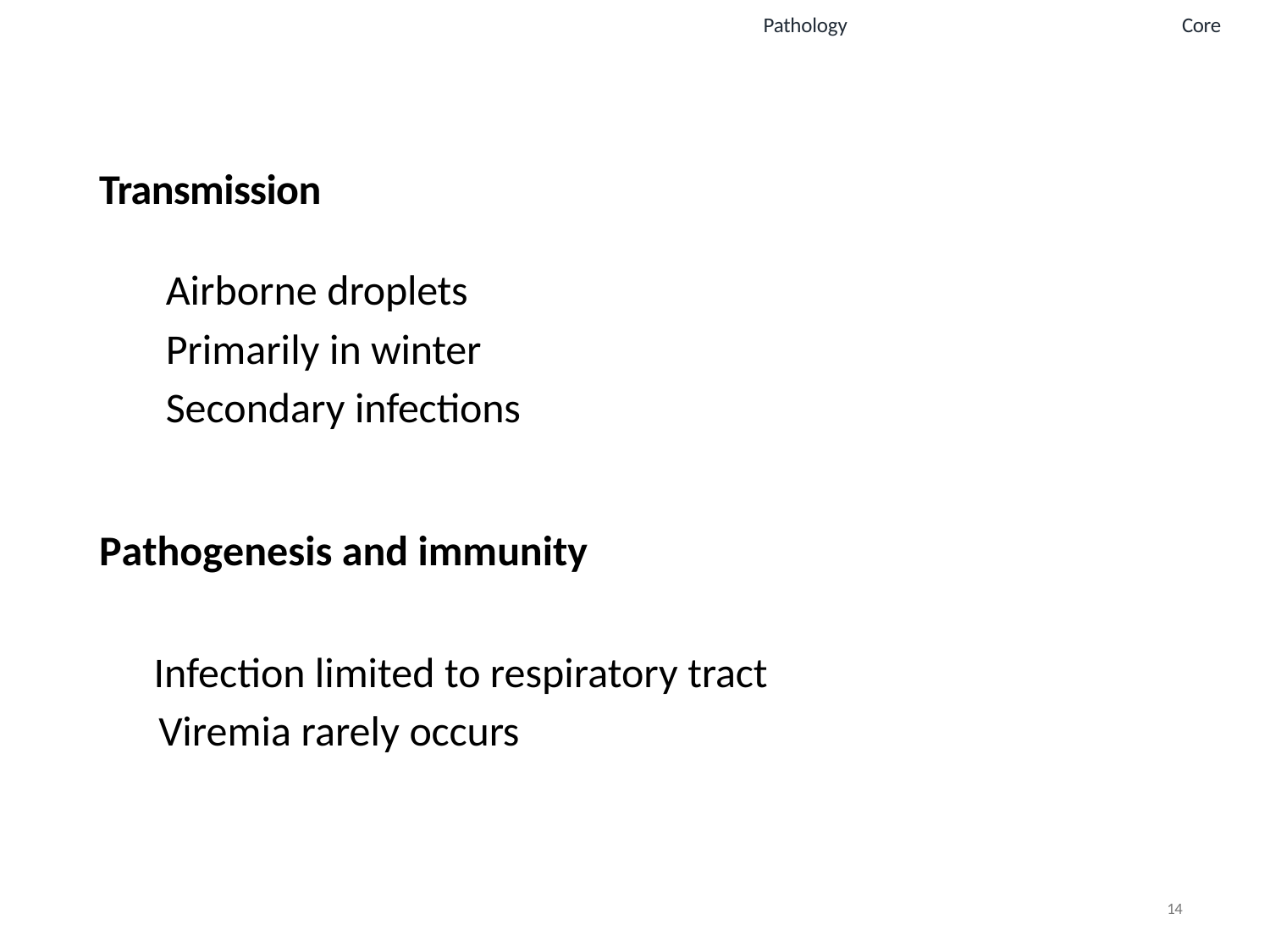

Pathology
Core
	Transmission
Airborne droplets
Primarily in winter
Secondary infections
​	Pathogenesis and immunity
   Infection limited to respiratory tract
	Viremia rarely occurs
14